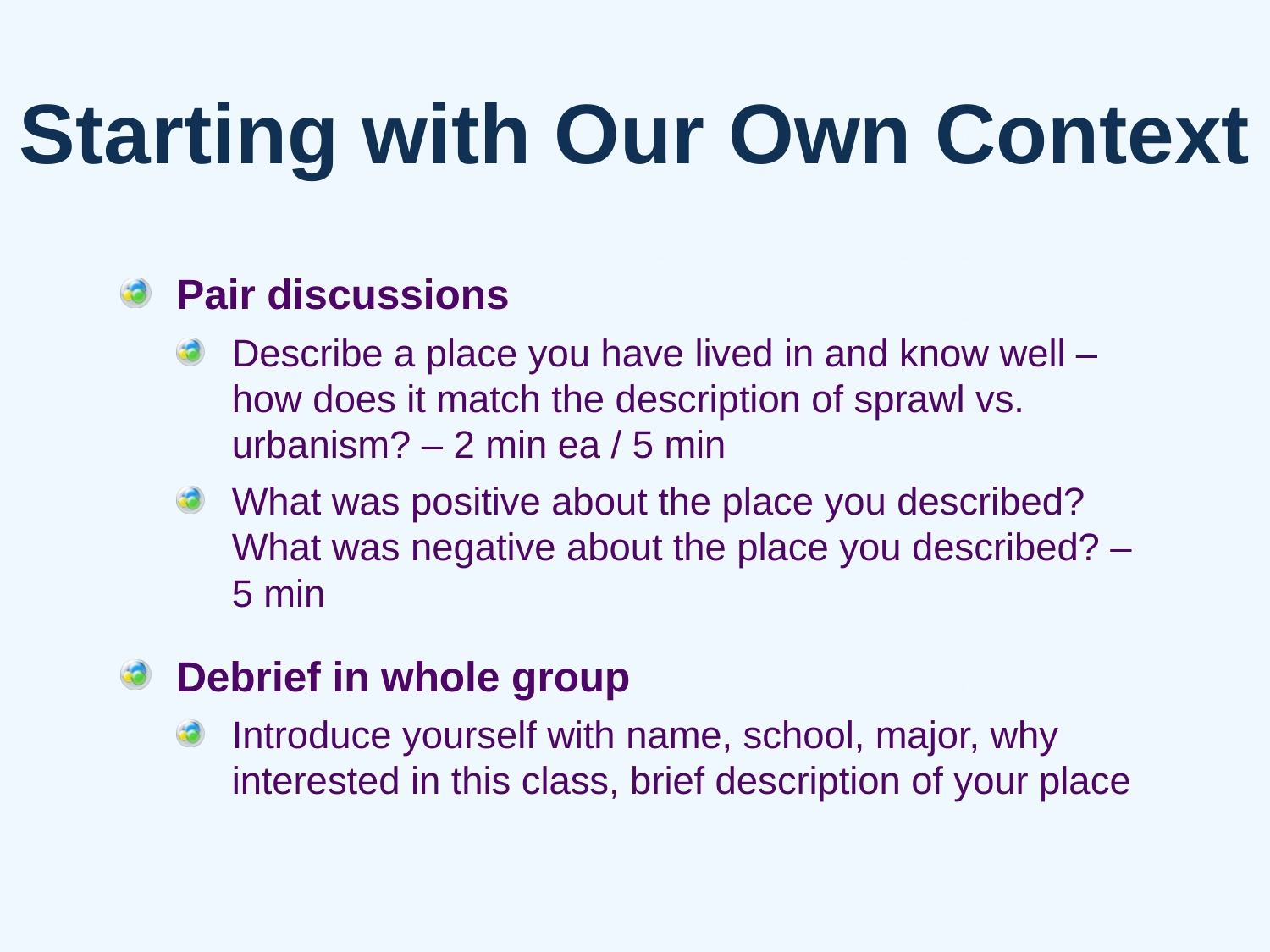

# Starting with Our Own Context
Pair discussions
Describe a place you have lived in and know well – how does it match the description of sprawl vs. urbanism? – 2 min ea / 5 min
What was positive about the place you described? What was negative about the place you described? – 5 min
Debrief in whole group
Introduce yourself with name, school, major, why interested in this class, brief description of your place